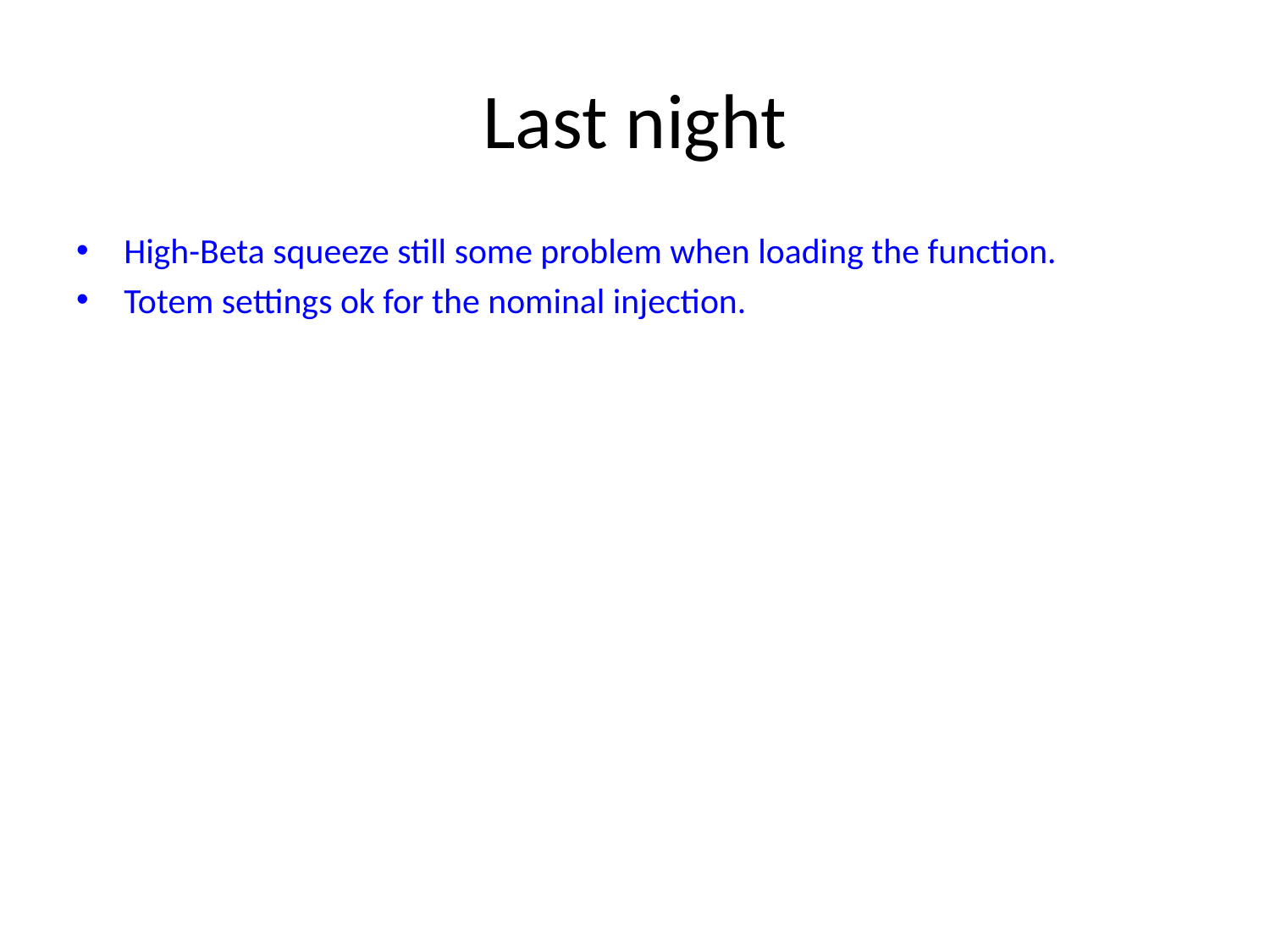

# Last night
High-Beta squeeze still some problem when loading the function.
Totem settings ok for the nominal injection.